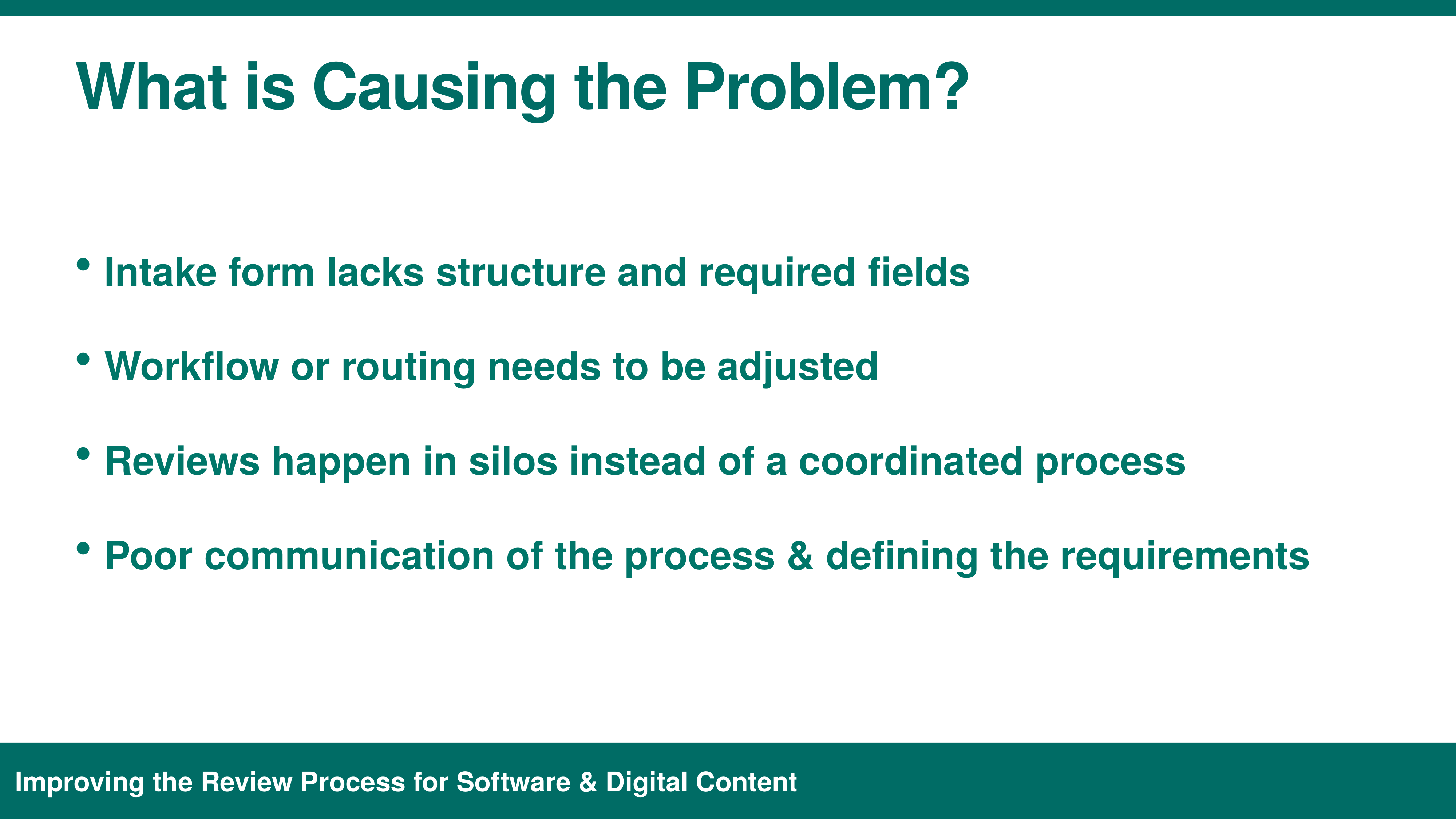

# What is Causing the Problem?
 Intake form lacks structure and required fields
 Workflow or routing needs to be adjusted
 Reviews happen in silos instead of a coordinated process
 Poor communication of the process & defining the requirements

Improving the Review Process for Software & Digital Content